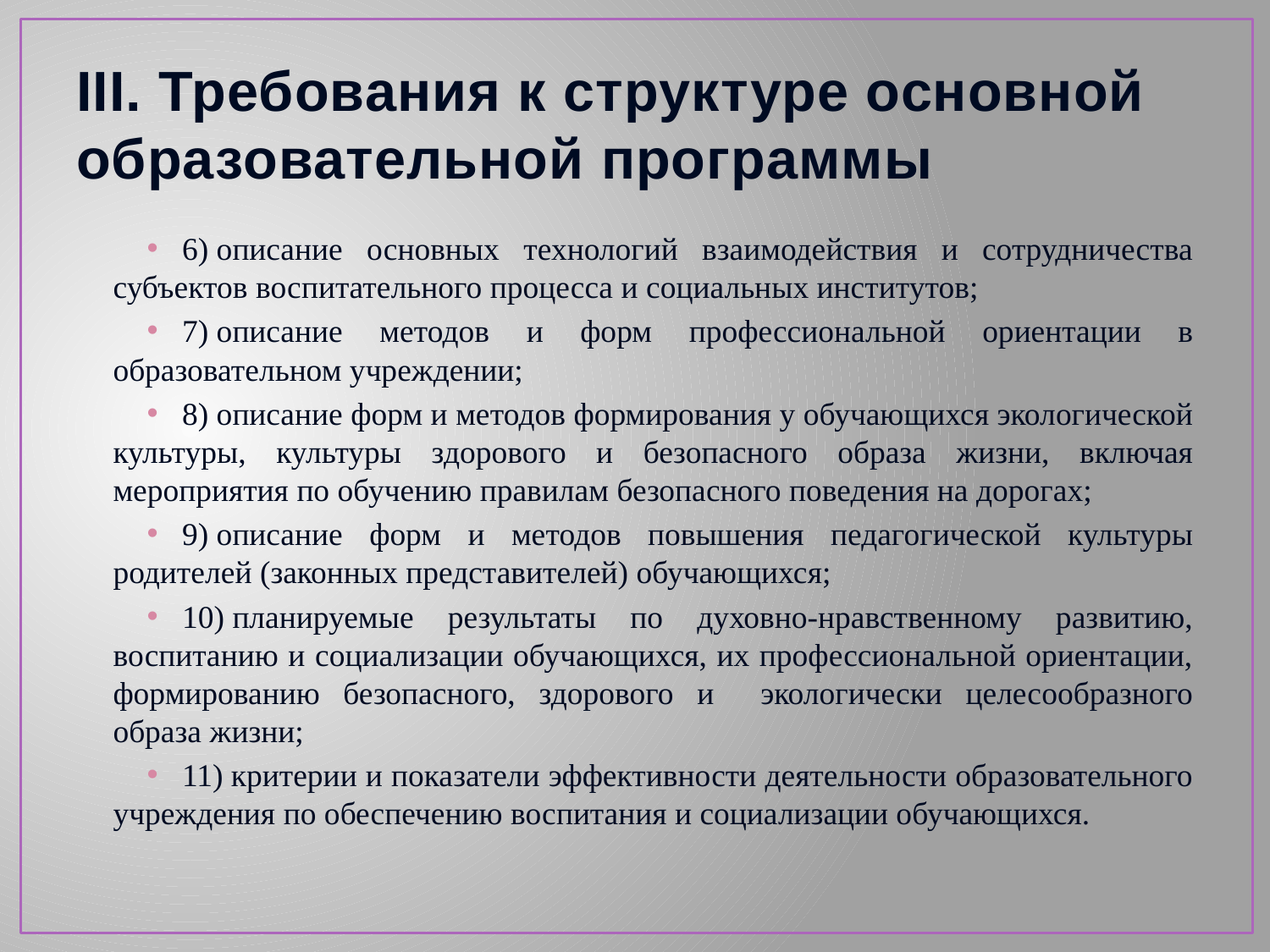

# III. Требования к структуре основной образовательной программы
6) описание основных технологий взаимодействия и сотрудничества субъектов воспитательного процесса и социальных институтов;
7) описание методов и форм профессиональной ориентации в образовательном учреждении;
8) описание форм и методов формирования у обучающихся экологической культуры, культуры здорового и безопасного образа жизни, включая мероприятия по обучению правилам безопасного поведения на дорогах;
9) описание форм и методов повышения педагогической культуры родителей (законных представителей) обучающихся;
10) планируемые результаты по духовно-нравственному развитию, воспитанию и социализации обучающихся, их профессиональной ориентации, формированию безопасного, здорового и  экологически целесообразного образа жизни;
11) критерии и показатели эффективности деятельности образовательного учреждения по обеспечению воспитания и социализации обучающихся.